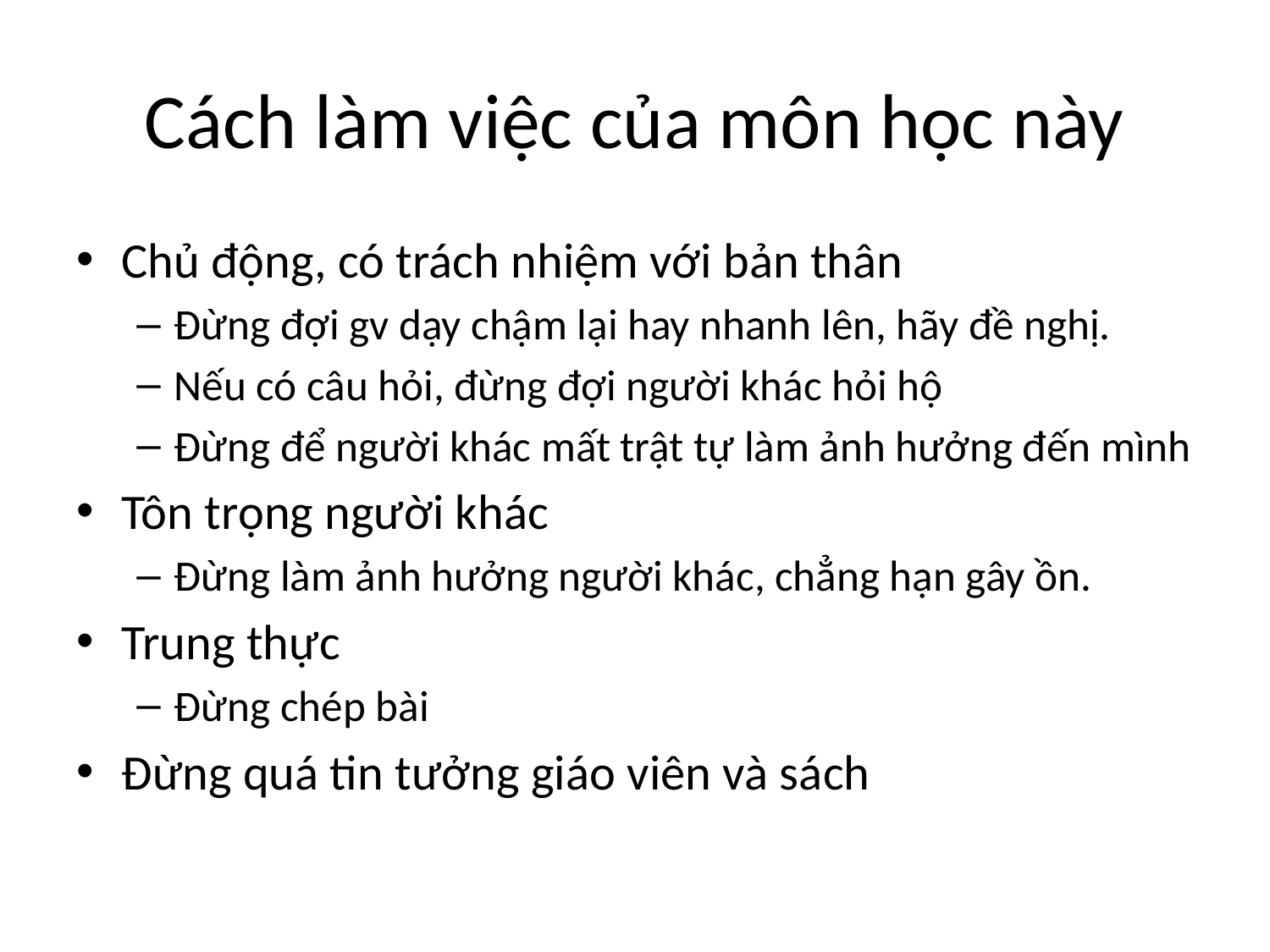

# Cách làm việc của môn học này
Chủ động, có trách nhiệm với bản thân
Đừng đợi gv dạy chậm lại hay nhanh lên, hãy đề nghị.
Nếu có câu hỏi, đừng đợi người khác hỏi hộ
Đừng để người khác mất trật tự làm ảnh hưởng đến mình
Tôn trọng người khác
Đừng làm ảnh hưởng người khác, chẳng hạn gây ồn.
Trung thực
Đừng chép bài
Đừng quá tin tưởng giáo viên và sách